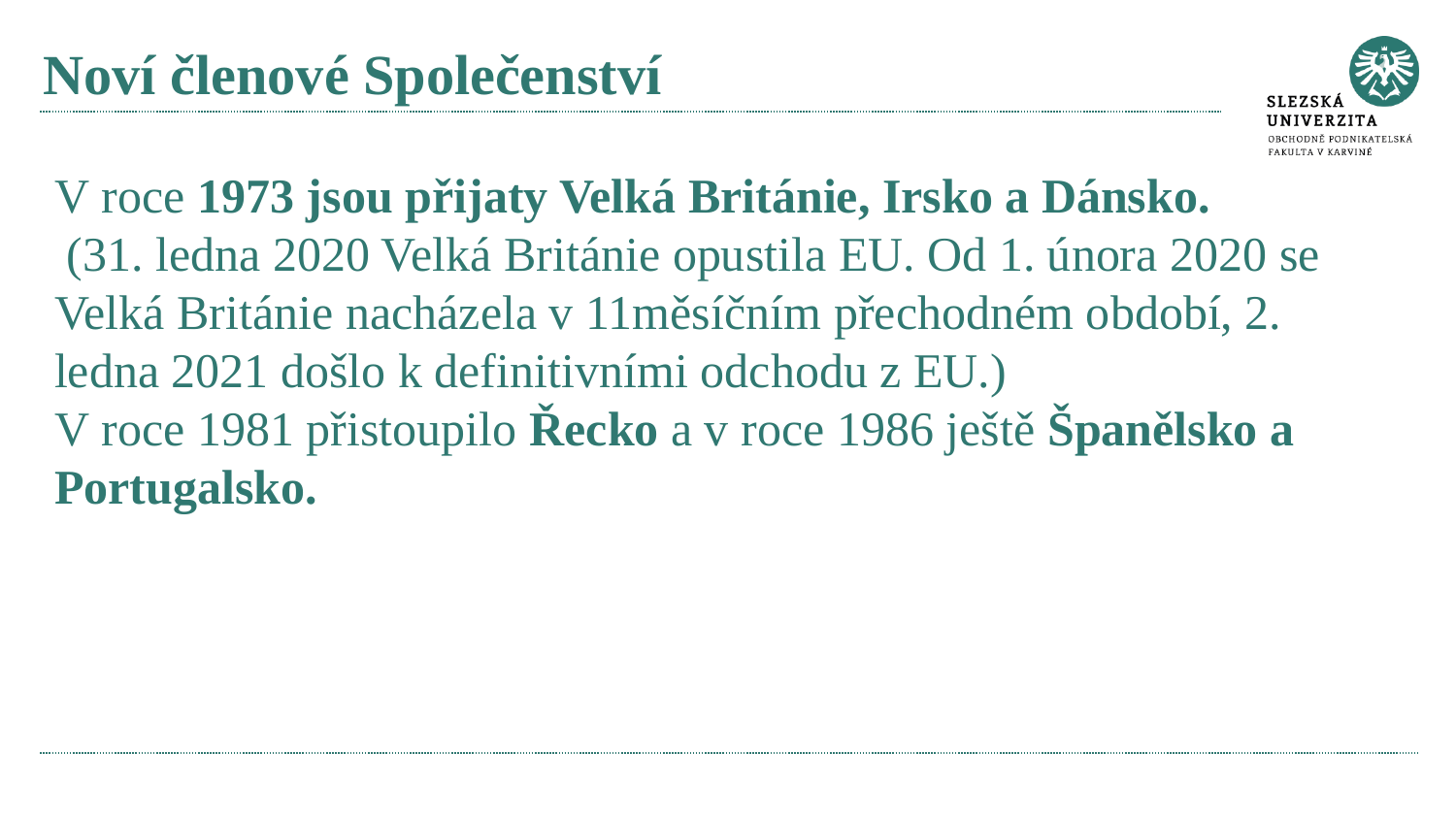

# Noví členové Společenství
V roce 1973 jsou přijaty Velká Británie, Irsko a Dánsko.  (31. ledna 2020 Velká Británie opustila EU. Od 1. února 2020 se Velká Británie nacházela v 11měsíčním přechodném období, 2. ledna 2021 došlo k definitivními odchodu z EU.)
V roce 1981 přistoupilo Řecko a v roce 1986 ještě Španělsko a Portugalsko.